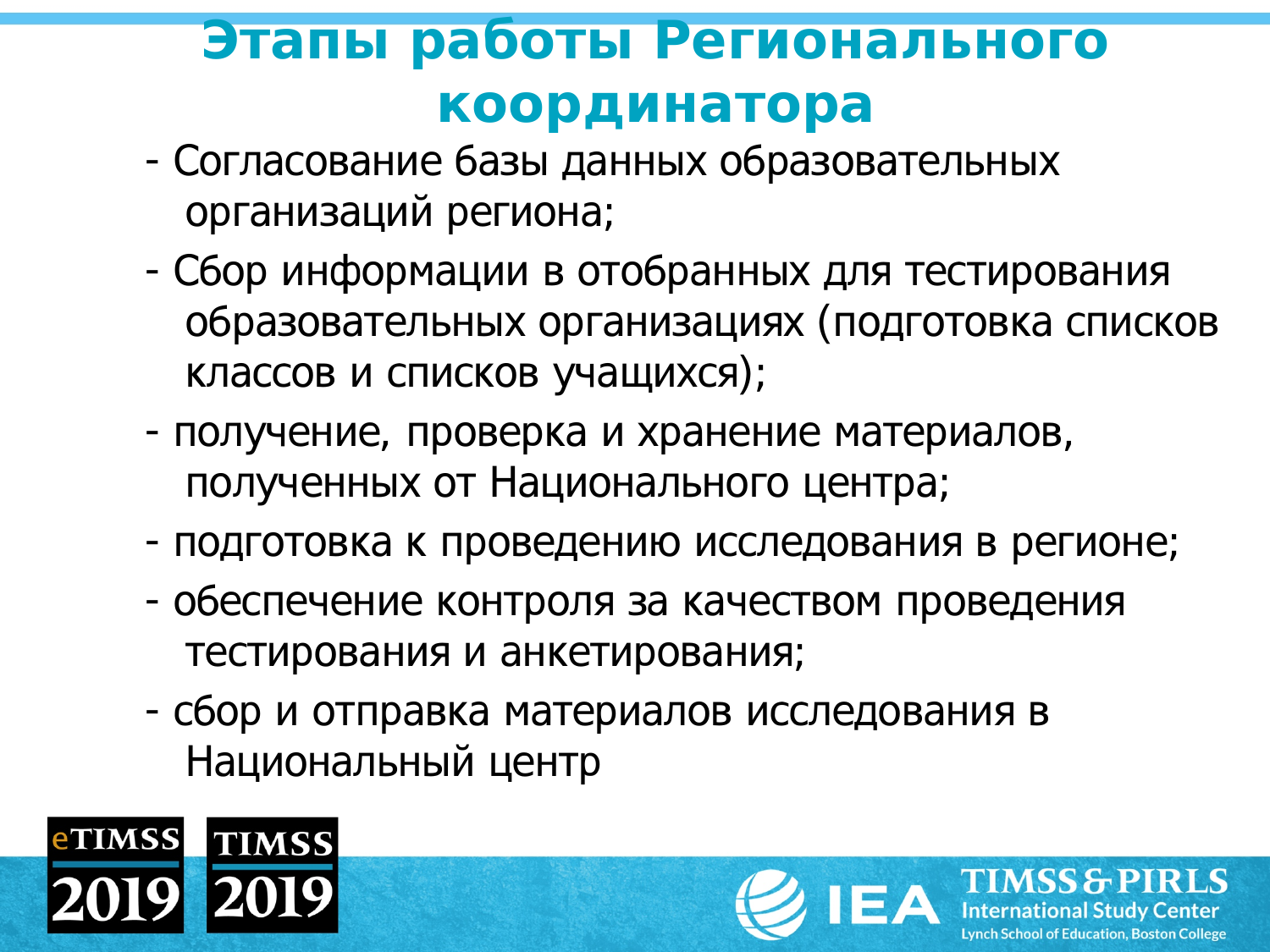

# Этапы работы Регионального координатора
- Согласование базы данных образовательных организаций региона;
- Сбор информации в отобранных для тестирования образовательных организациях (подготовка списков классов и списков учащихся);
- получение, проверка и хранение материалов, полученных от Национального центра;
- подготовка к проведению исследования в регионе;
- обеспечение контроля за качеством проведения тестирования и анкетирования;
- сбор и отправка материалов исследования в Национальный центр